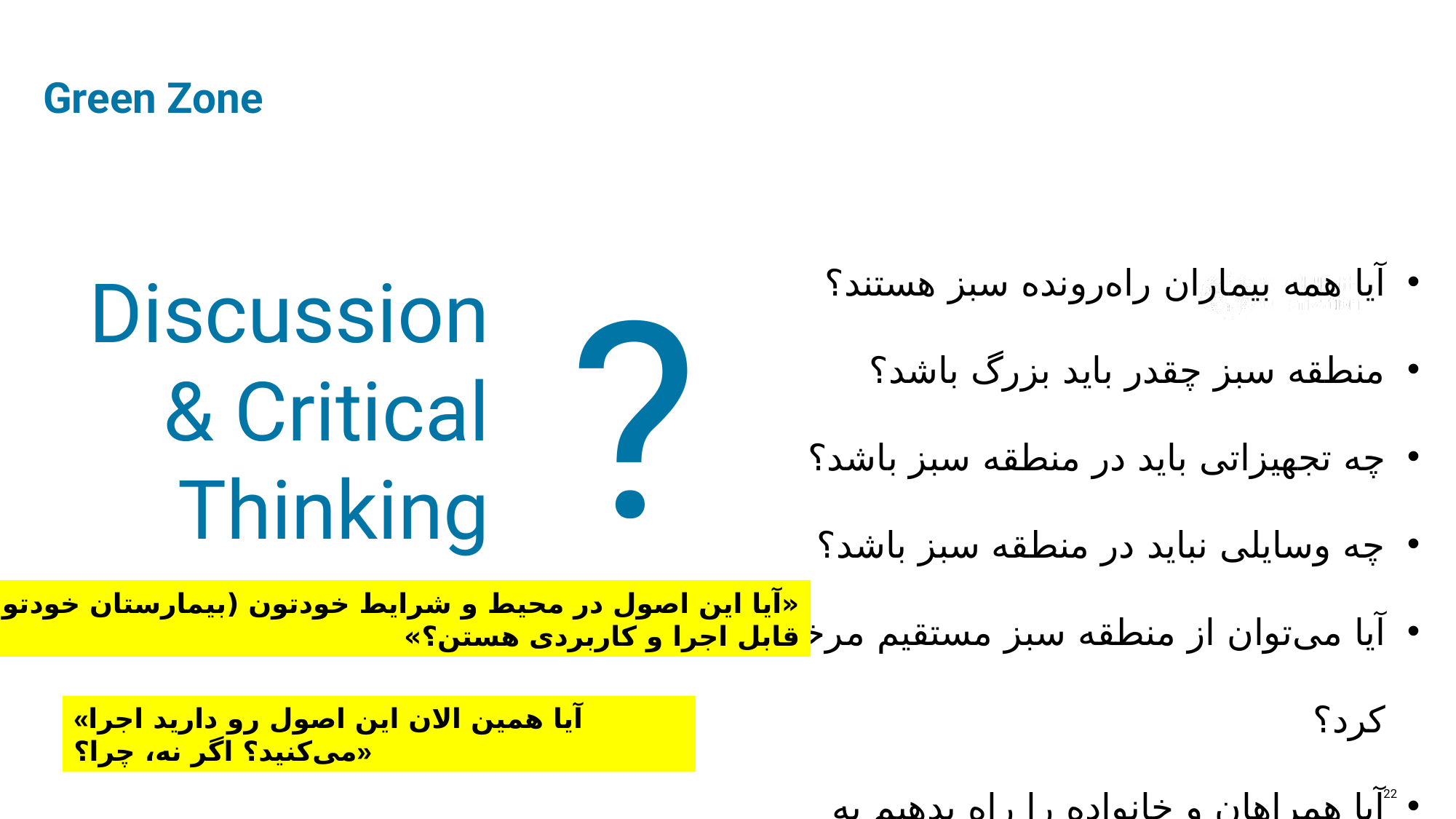

Green Zone
آیا همه بیماران راه‌رونده سبز هستند؟
منطقه سبز چقدر باید بزرگ باشد؟
چه تجهیزاتی باید در منطقه سبز باشد؟
چه وسایلی نباید در منطقه سبز باشد؟
آیا می‌توان از منطقه سبز مستقیم مرخص کرد؟
آیا همراهان و خانواده را راه بدهیم به منطقه سبز؟
?
Discussion & Critical Thinking
«آیا این اصول در محیط و شرایط خودتون (بیمارستان خودتون)
قابل اجرا و کاربردی هستن؟»
«آیا همین الان این اصول رو دارید اجرا می‌کنید؟ اگر نه، چرا؟»
22